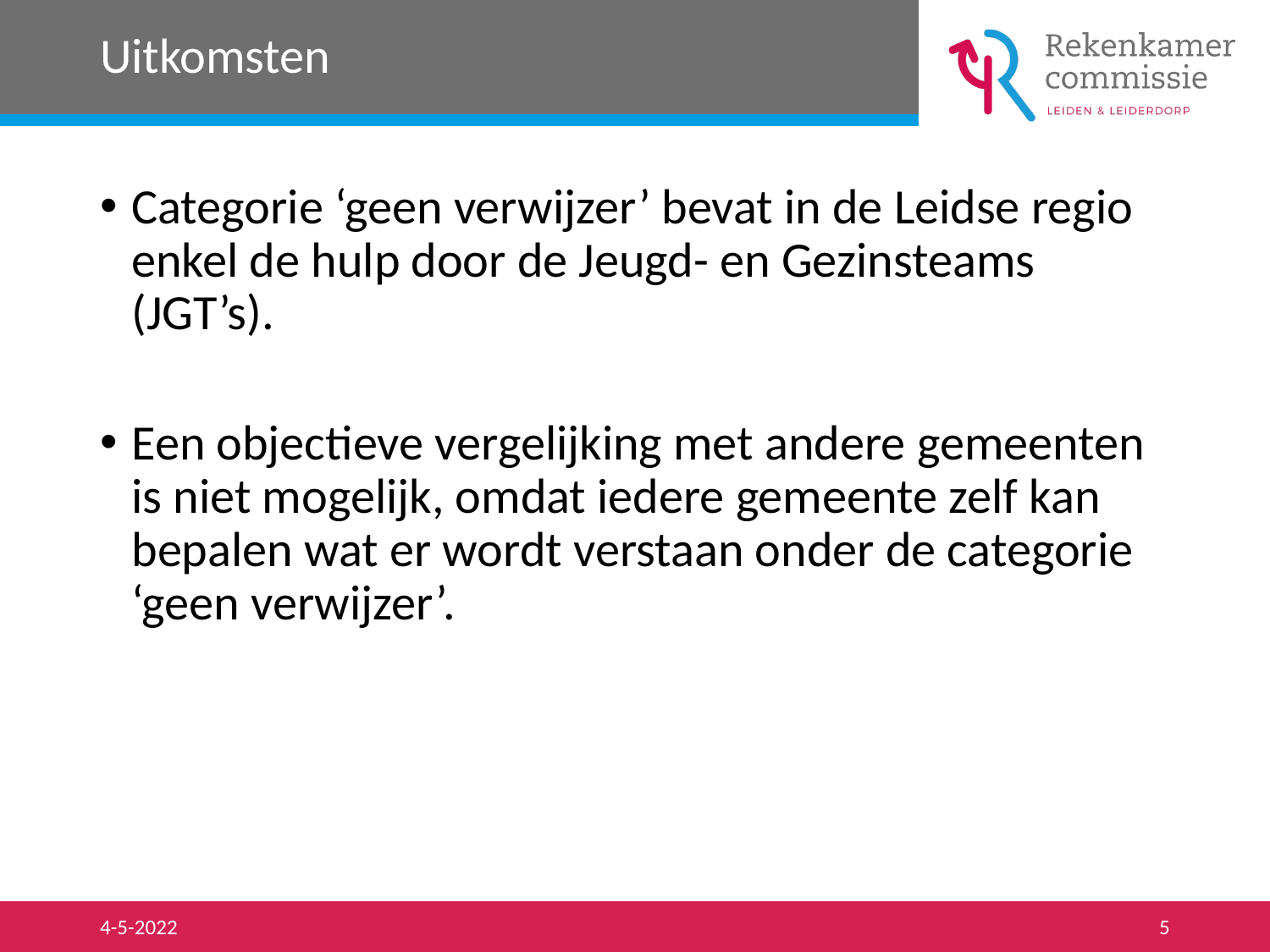

# Uitkomsten
Categorie ‘geen verwijzer’ bevat in de Leidse regio enkel de hulp door de Jeugd- en Gezinsteams (JGT’s).
Een objectieve vergelijking met andere gemeenten is niet mogelijk, omdat iedere gemeente zelf kan bepalen wat er wordt verstaan onder de categorie ‘geen verwijzer’.
4-5-2022

5